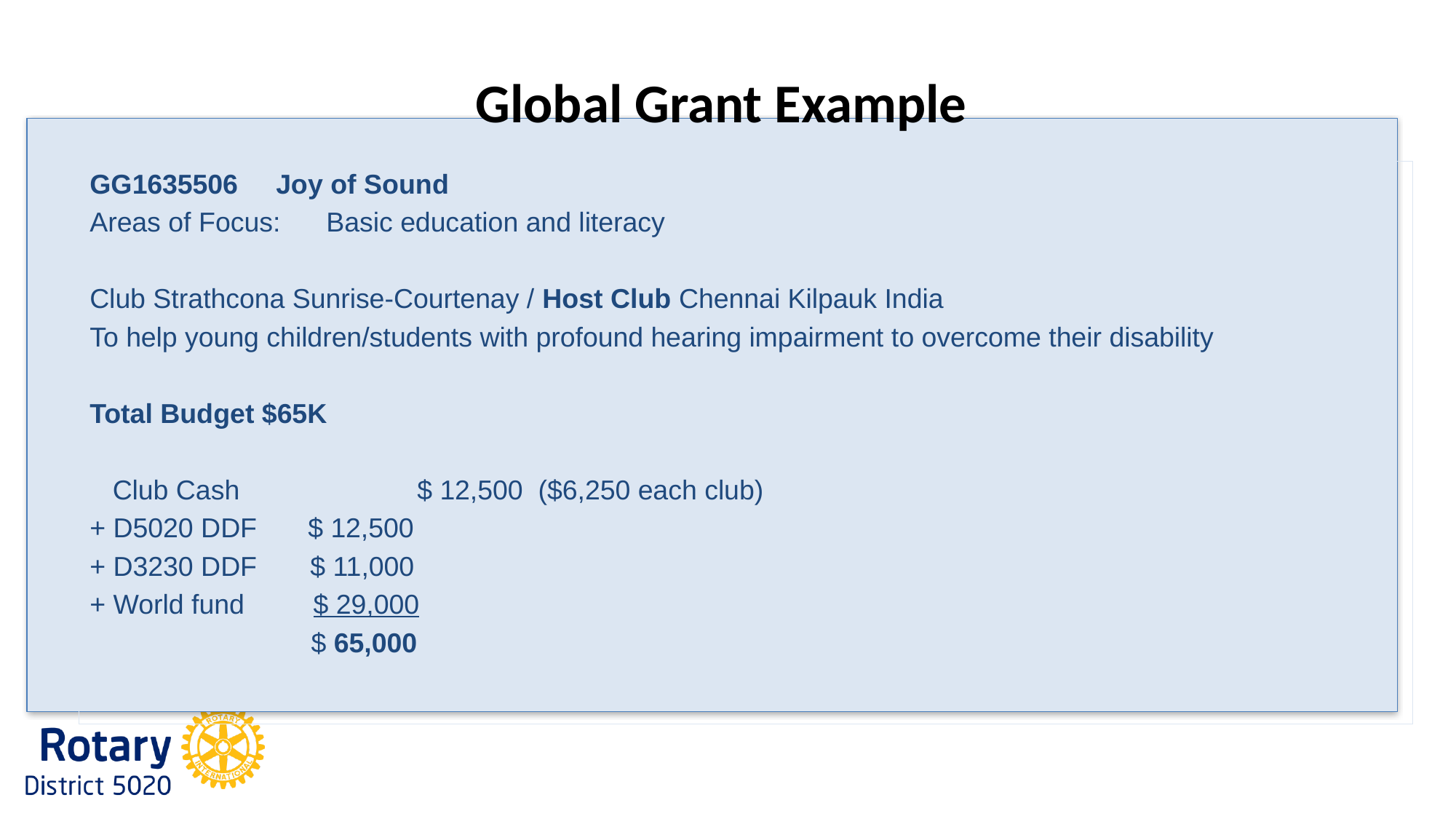

# Global Grant Example

GG1635506     Joy of Sound
Areas of Focus:      Basic education and literacy

Club Strathcona Sunrise-Courtenay / Host Club Chennai Kilpauk India
To help young children/students with profound hearing impairment to overcome their disability

Total Budget $65K

   Club Cash 		$ 12,500  ($6,250 each club)
+ D5020 DDF 	$ 12,500
+ D3230 DDF       $ 11,000
+ World fund         $ 29,000
                             $ 65,000